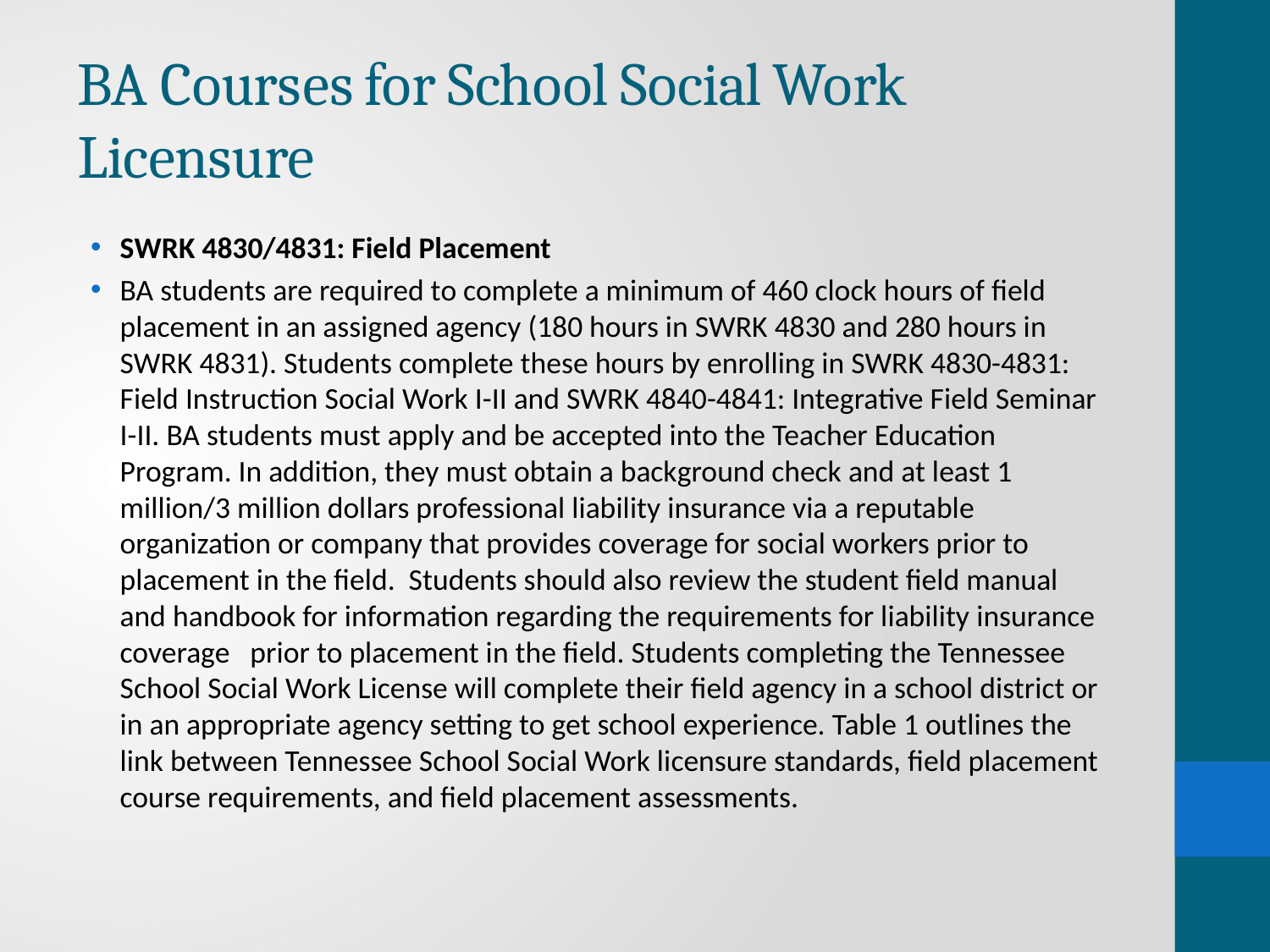

# BA Courses for School Social Work Licensure
SWRK 4830/4831: Field Placement
BA students are required to complete a minimum of 460 clock hours of field placement in an assigned agency (180 hours in SWRK 4830 and 280 hours in SWRK 4831). Students complete these hours by enrolling in SWRK 4830-4831: Field Instruction Social Work I-II and SWRK 4840-4841: Integrative Field Seminar I-II. BA students must apply and be accepted into the Teacher Education Program. In addition, they must obtain a background check and at least 1 million/3 million dollars professional liability insurance via a reputable organization or company that provides coverage for social workers prior to placement in the field.  Students should also review the student field manual and handbook for information regarding the requirements for liability insurance coverage   prior to placement in the field. Students completing the Tennessee School Social Work License will complete their field agency in a school district or in an appropriate agency setting to get school experience. Table 1 outlines the link between Tennessee School Social Work licensure standards, field placement course requirements, and field placement assessments.